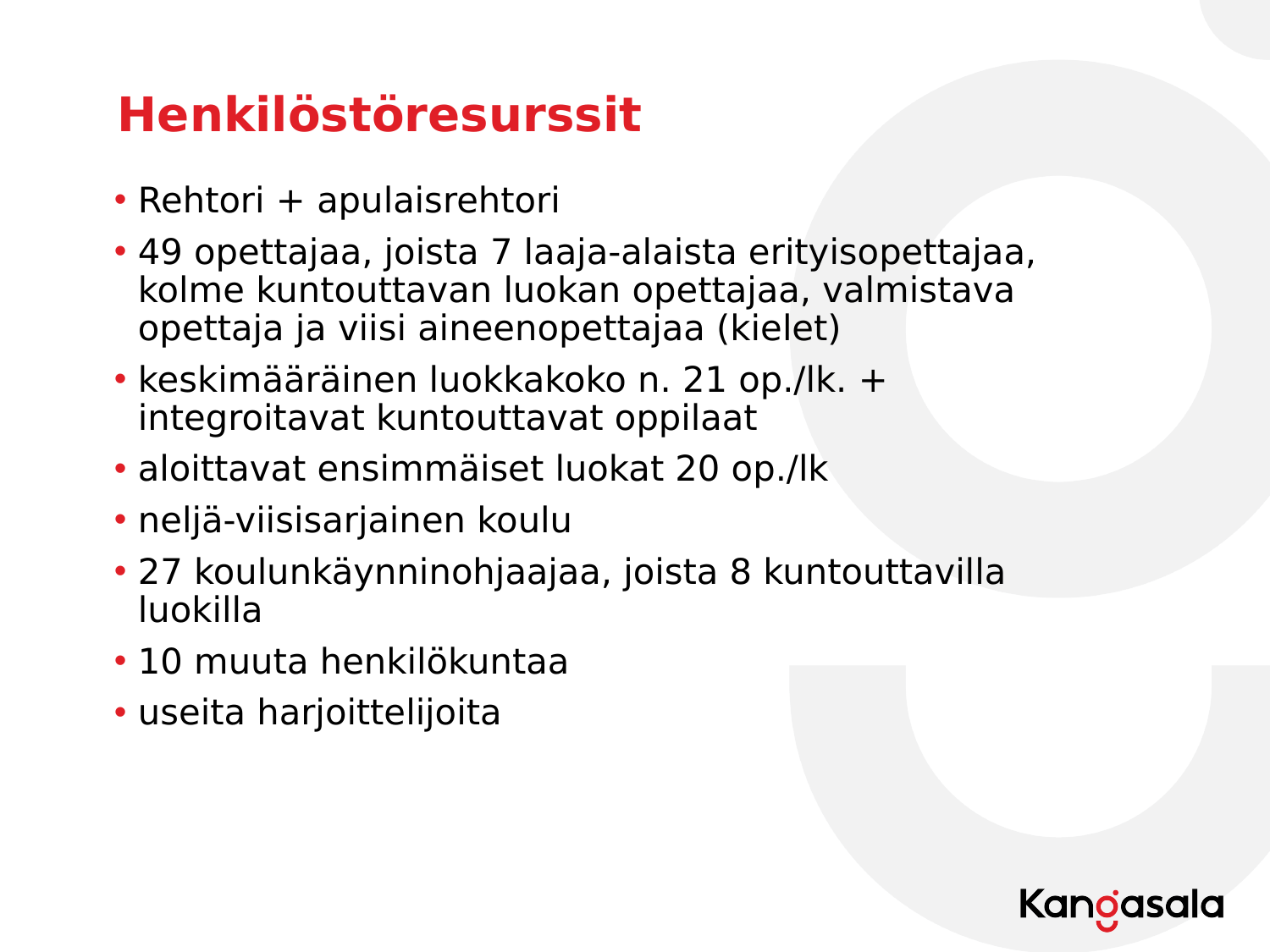

# Henkilöstöresurssit
Rehtori + apulaisrehtori
49 opettajaa, joista 7 laaja-alaista erityisopettajaa, kolme kuntouttavan luokan opettajaa, valmistava opettaja ja viisi aineenopettajaa (kielet)
keskimääräinen luokkakoko n. 21 op./lk. + integroitavat kuntouttavat oppilaat
aloittavat ensimmäiset luokat 20 op./lk
neljä-viisisarjainen koulu
27 koulunkäynninohjaajaa, joista 8 kuntouttavilla luokilla
10 muuta henkilökuntaa
useita harjoittelijoita